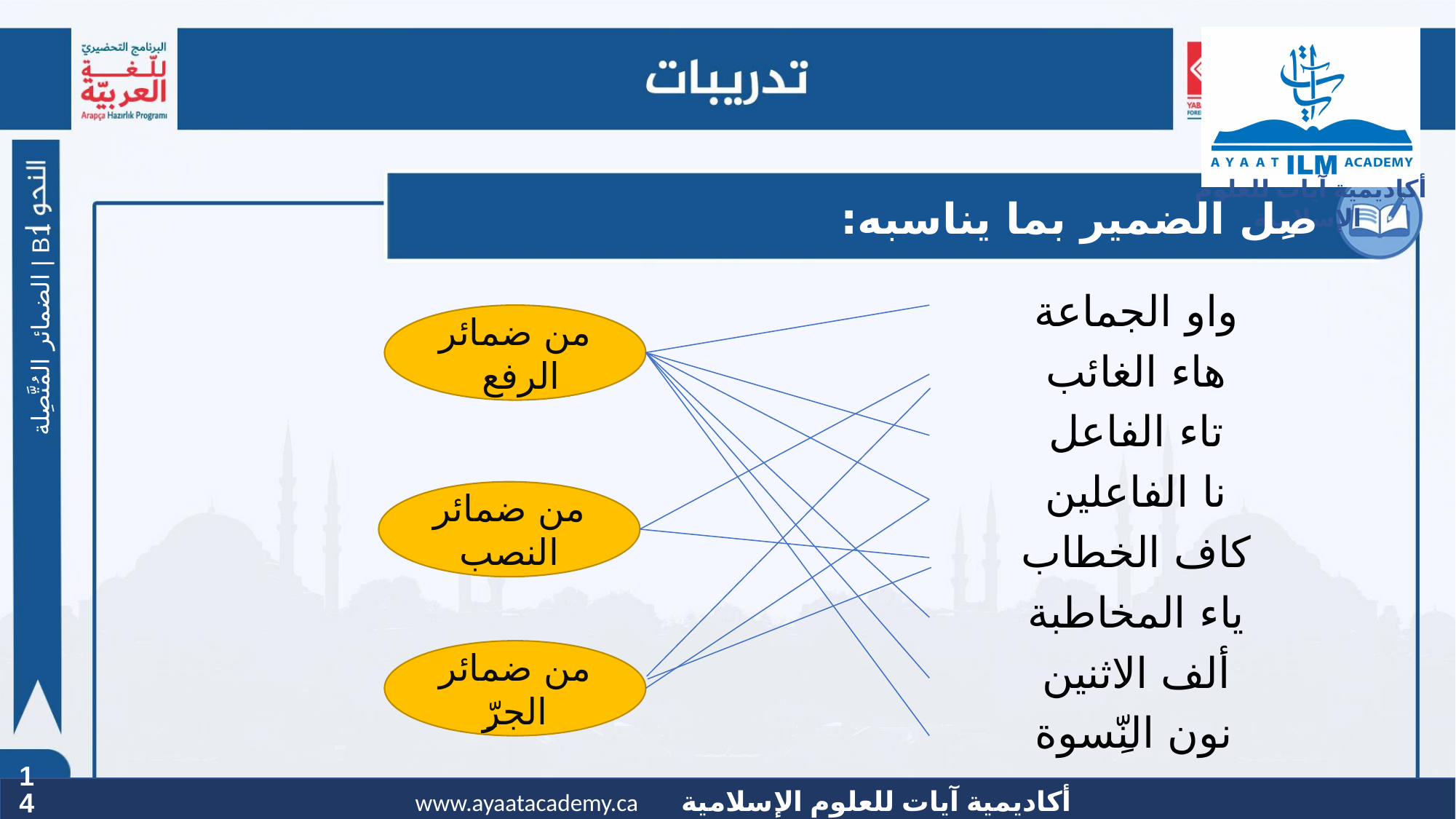

# صِل الضمير بما يناسبه:
| واو الجماعة |
| --- |
| هاء الغائب |
| تاء الفاعل |
| نا الفاعلين |
| كاف الخطاب |
| ياء المخاطبة |
| ألف الاثنين |
| نون النِّسوة |
من ضمائر الرفع
الضمائر المُتَّصِلة | B1
من ضمائر النصب
من ضمائر الجرِّ
14